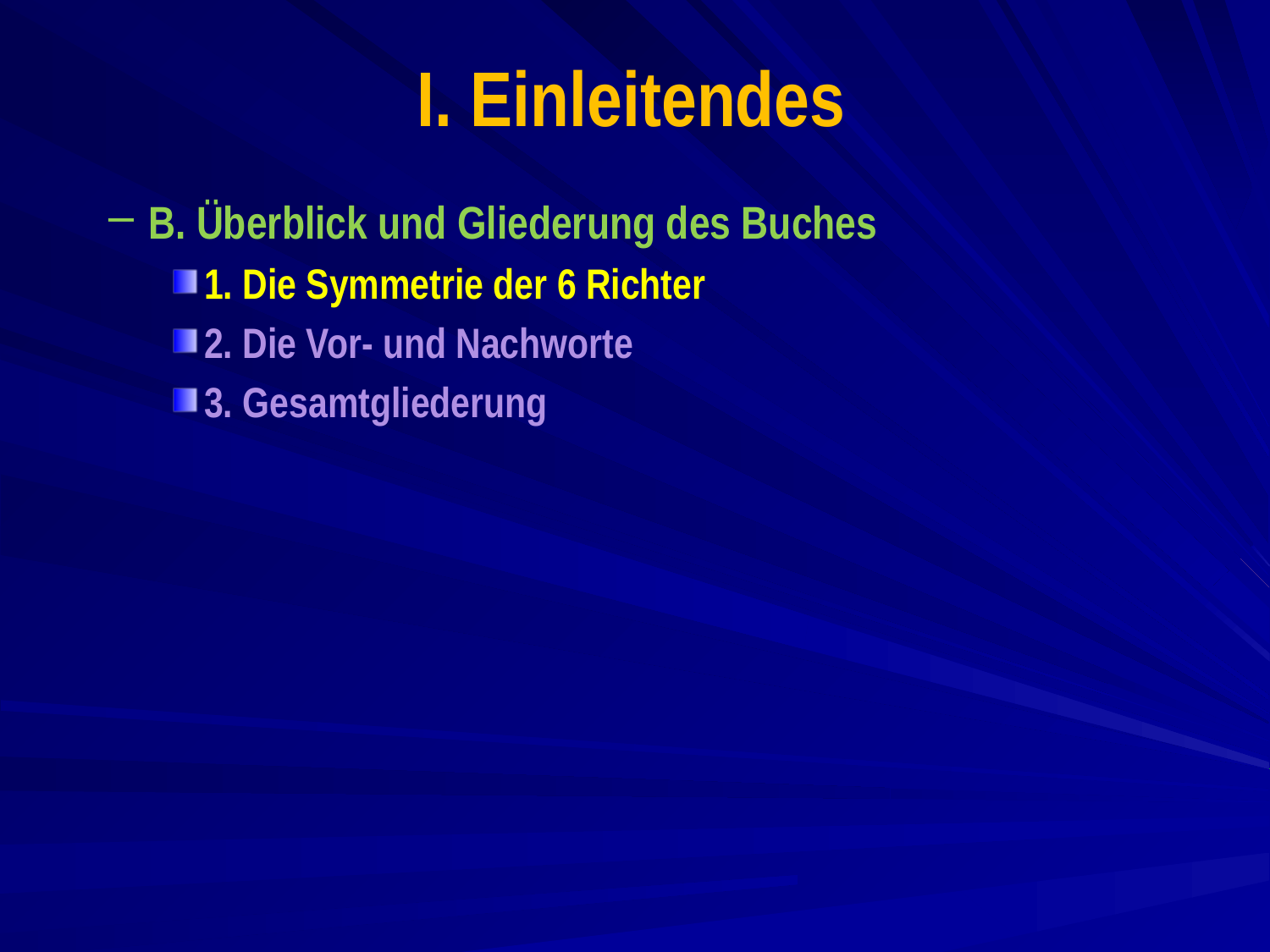

# I. Einleitendes
B. Überblick und Gliederung des Buches
1. Die Symmetrie der 6 Richter
2. Die Vor- und Nachworte
3. Gesamtgliederung